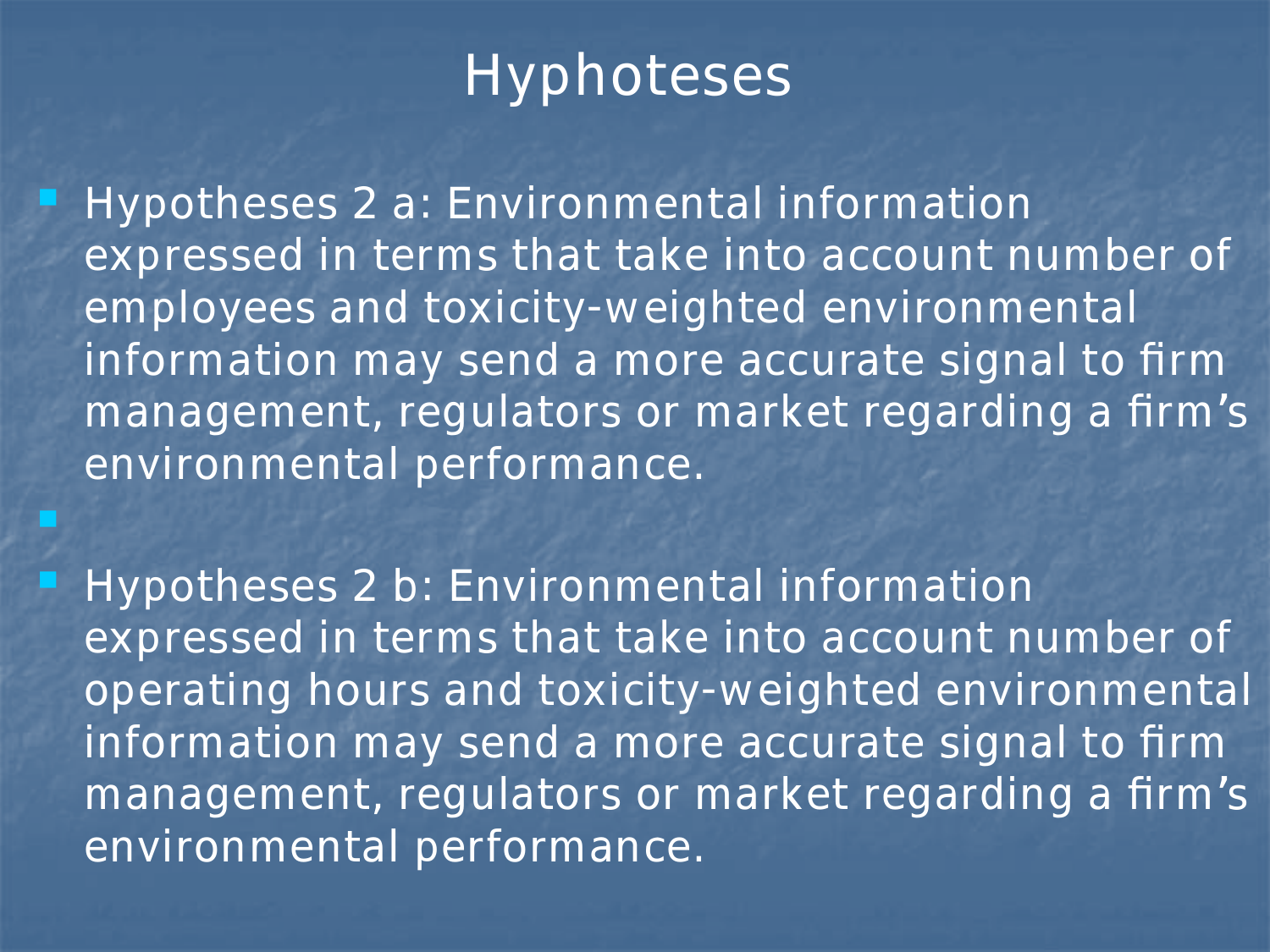

# Hyphoteses
Hypotheses 2 a: Environmental information expressed in terms that take into account number of employees and toxicity-weighted environmental information may send a more accurate signal to firm management, regulators or market regarding a firm’s environmental performance.

Hypotheses 2 b: Environmental information expressed in terms that take into account number of operating hours and toxicity-weighted environmental information may send a more accurate signal to firm management, regulators or market regarding a firm’s environmental performance.